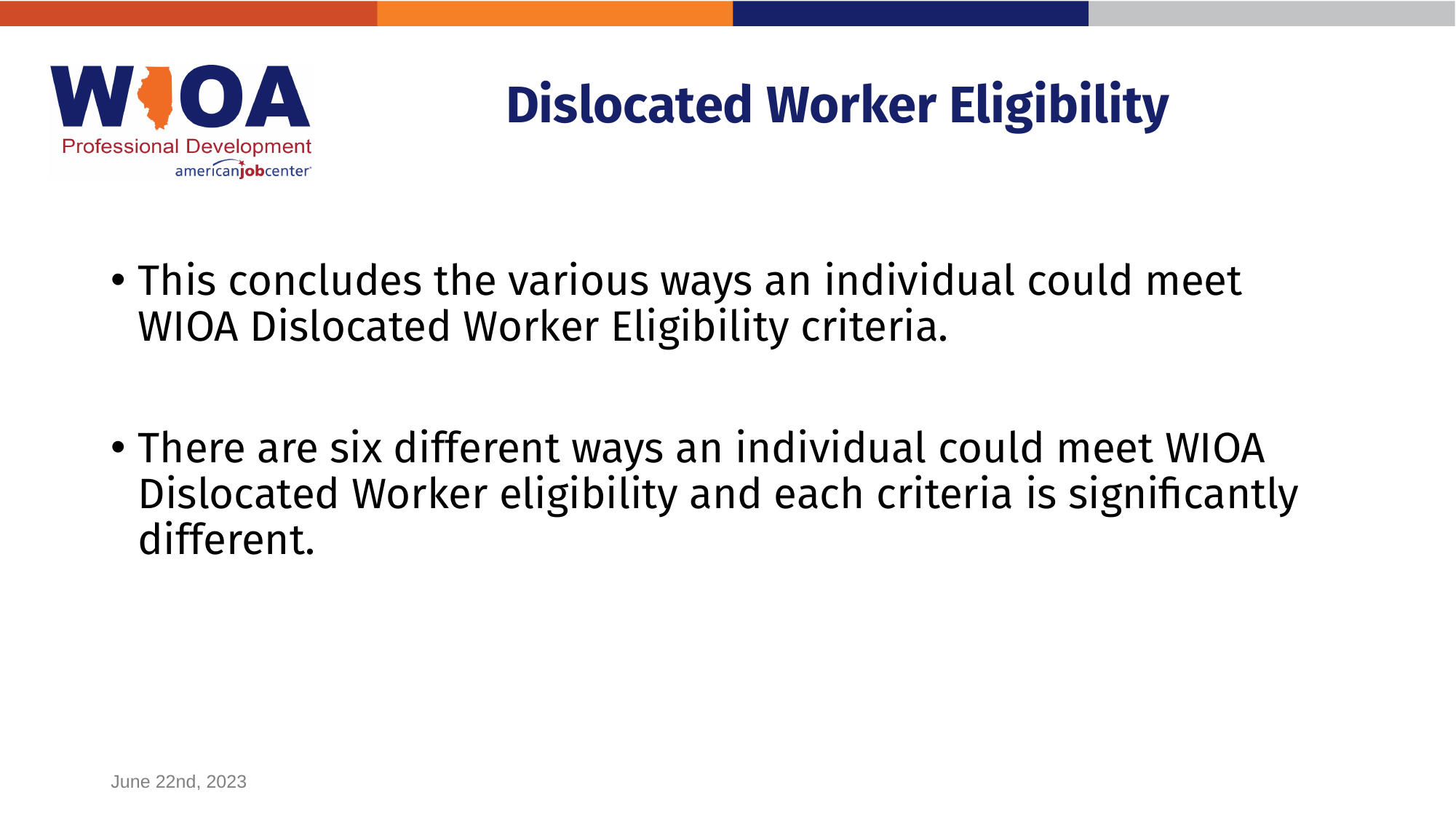

# Dislocated Worker Eligibility
This concludes the various ways an individual could meet WIOA Dislocated Worker Eligibility criteria.

There are six different ways an individual could meet WIOA Dislocated Worker eligibility and each criteria is significantly different.

June 22nd, 2023